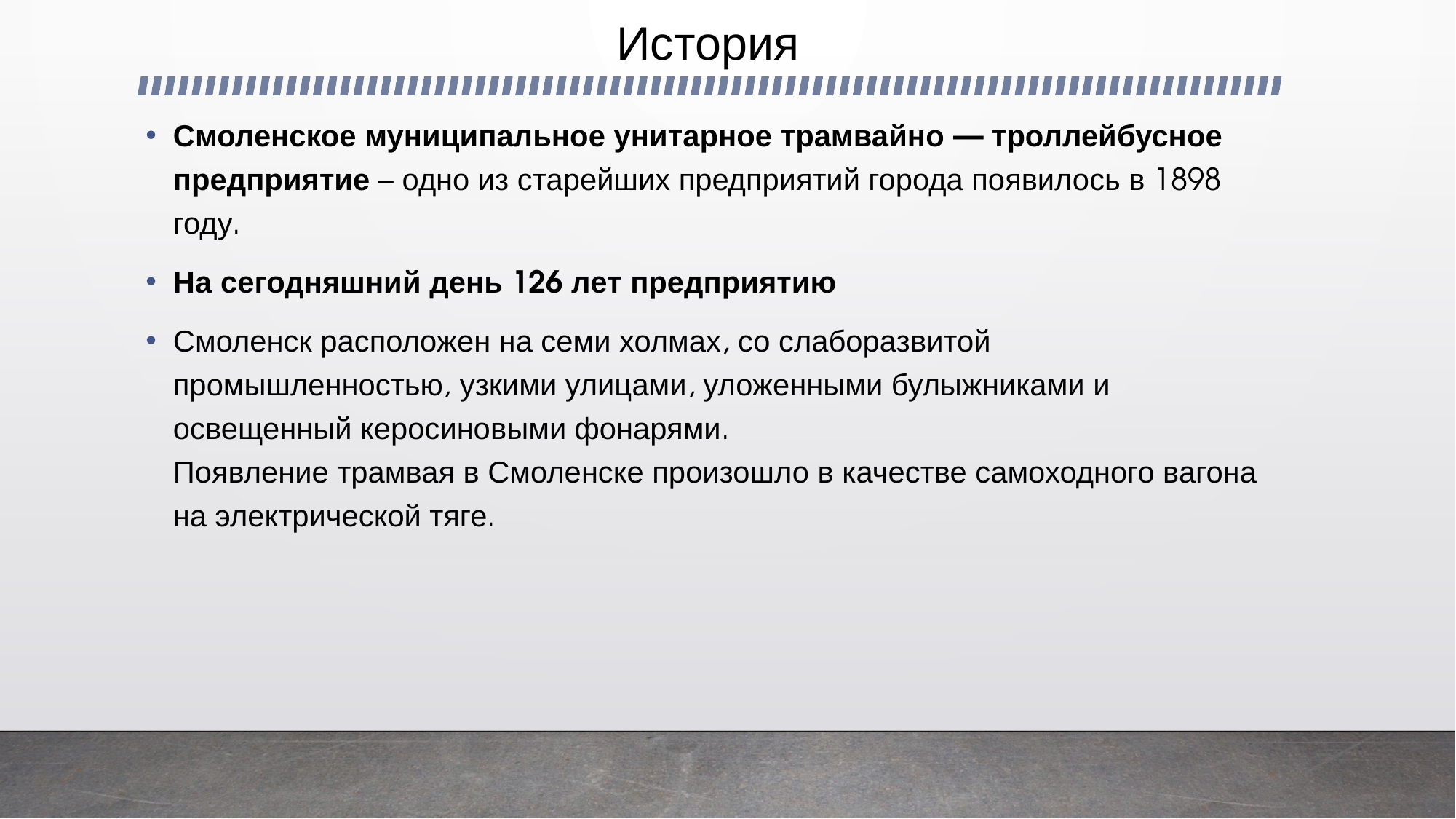

# История
Смоленское муниципальное унитарное трамвайно — троллейбусное предприятие – одно из старейших предприятий города появилось в 1898 году.
На сегодняшний день 126 лет предприятию
Смоленск расположен на семи холмах, со слаборазвитой промышленностью, узкими улицами, уложенными булыжниками и освещенный керосиновыми фонарями.
Появление трамвая в Смоленске произошло в качестве самоходного вагона на электрической тяге.